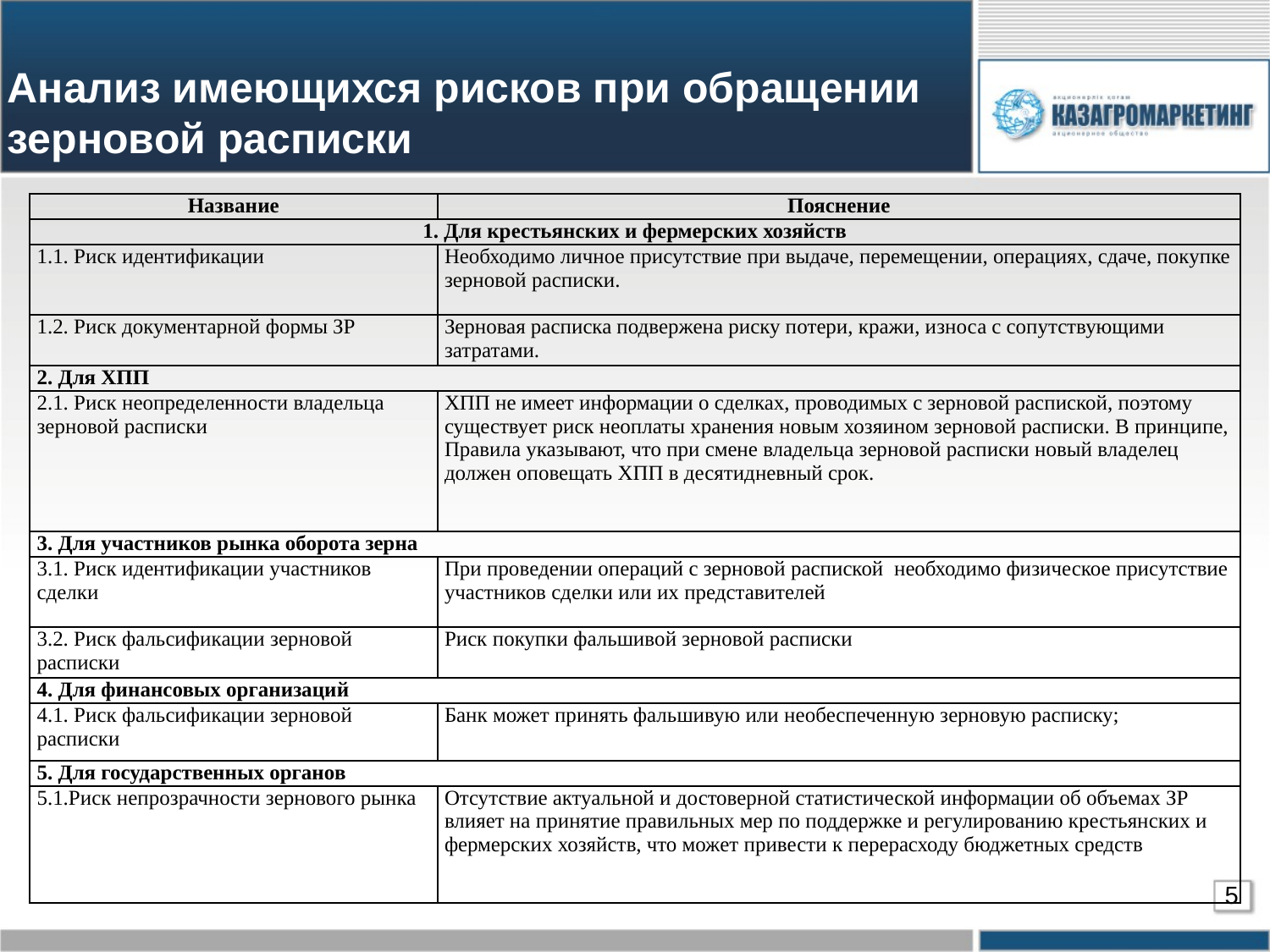

Анализ имеющихся рисков при обращении зерновой расписки
| Название | Пояснение |
| --- | --- |
| 1. Для крестьянских и фермерских хозяйств |  |
| 1.1. Риск идентификации | Необходимо личное присутствие при выдаче, перемещении, операциях, сдаче, покупке зерновой расписки. |
| 1.2. Риск документарной формы ЗР | Зерновая расписка подвержена риску потери, кражи, износа с сопутствующими затратами. |
| 2. Для ХПП |  |
| 2.1. Риск неопределенности владельца зерновой расписки | ХПП не имеет информации о сделках, проводимых с зерновой распиской, поэтому существует риск неоплаты хранения новым хозяином зерновой расписки. В принципе, Правила указывают, что при смене владельца зерновой расписки новый владелец должен оповещать ХПП в десятидневный срок. |
| 3. Для участников рынка оборота зерна |  |
| 3.1. Риск идентификации участников сделки | При проведении операций с зерновой распиской необходимо физическое присутствие участников сделки или их представителей |
| 3.2. Риск фальсификации зерновой расписки | Риск покупки фальшивой зерновой расписки |
| 4. Для финансовых организаций |  |
| 4.1. Риск фальсификации зерновой расписки | Банк может принять фальшивую или необеспеченную зерновую расписку; |
| 5. Для государственных органов |  |
| 5.1.Риск непрозрачности зернового рынка | Отсутствие актуальной и достоверной статистической информации об объемах ЗР влияет на принятие правильных мер по поддержке и регулированию крестьянских и фермерских хозяйств, что может привести к перерасходу бюджетных средств |
5